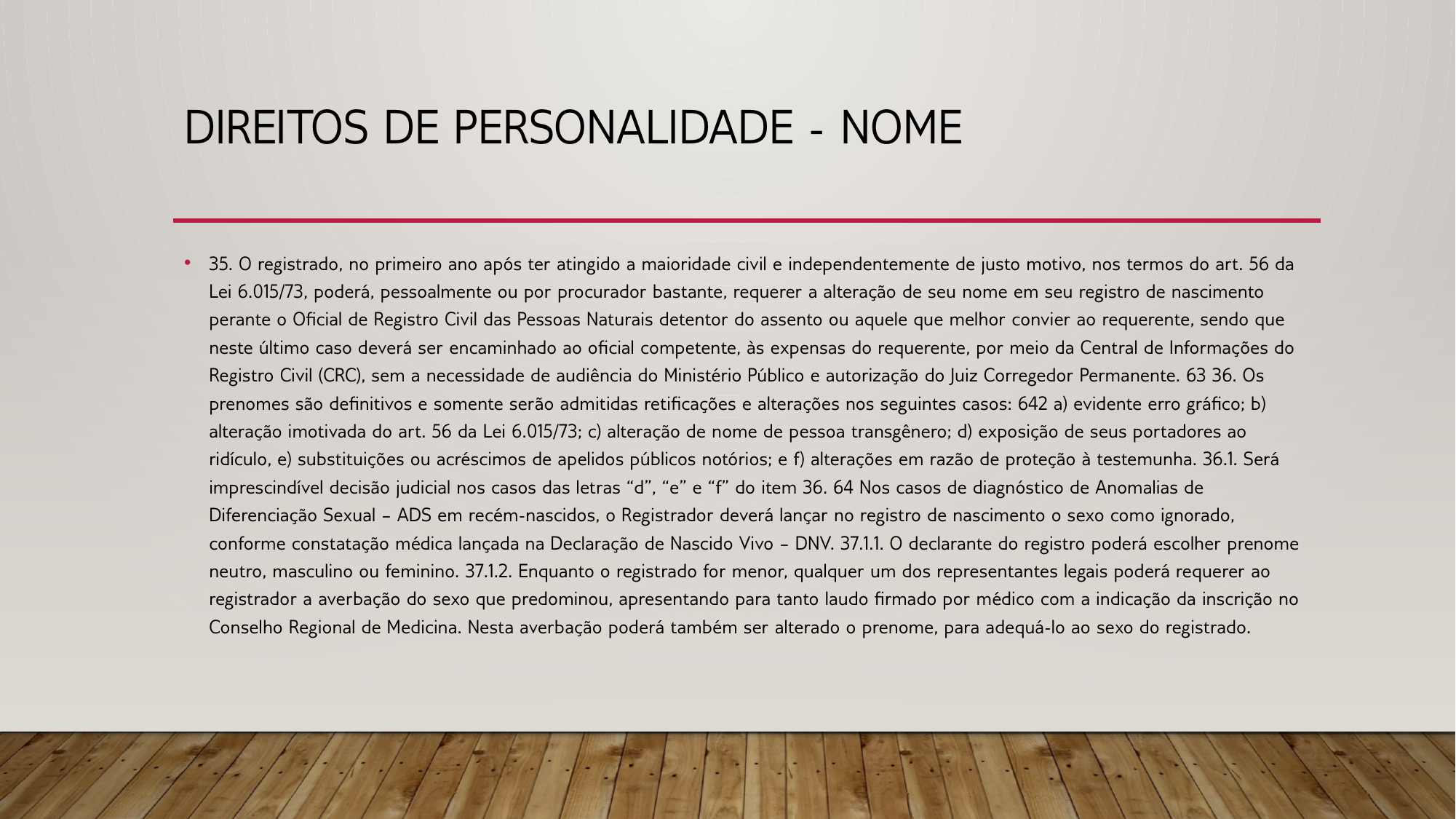

# Direitos de personalidade - NOME
35. O registrado, no primeiro ano após ter atingido a maioridade civil e independentemente de justo motivo, nos termos do art. 56 da Lei 6.015/73, poderá, pessoalmente ou por procurador bastante, requerer a alteração de seu nome em seu registro de nascimento perante o Oficial de Registro Civil das Pessoas Naturais detentor do assento ou aquele que melhor convier ao requerente, sendo que neste último caso deverá ser encaminhado ao oficial competente, às expensas do requerente, por meio da Central de Informações do Registro Civil (CRC), sem a necessidade de audiência do Ministério Público e autorização do Juiz Corregedor Permanente. 63 36. Os prenomes são definitivos e somente serão admitidas retificações e alterações nos seguintes casos: 642 a) evidente erro gráfico; b) alteração imotivada do art. 56 da Lei 6.015/73; c) alteração de nome de pessoa transgênero; d) exposição de seus portadores ao ridículo, e) substituições ou acréscimos de apelidos públicos notórios; e f) alterações em razão de proteção à testemunha. 36.1. Será imprescindível decisão judicial nos casos das letras “d”, “e” e “f” do item 36. 64 Nos casos de diagnóstico de Anomalias de Diferenciação Sexual – ADS em recém-nascidos, o Registrador deverá lançar no registro de nascimento o sexo como ignorado, conforme constatação médica lançada na Declaração de Nascido Vivo – DNV. 37.1.1. O declarante do registro poderá escolher prenome neutro, masculino ou feminino. 37.1.2. Enquanto o registrado for menor, qualquer um dos representantes legais poderá requerer ao registrador a averbação do sexo que predominou, apresentando para tanto laudo firmado por médico com a indicação da inscrição no Conselho Regional de Medicina. Nesta averbação poderá também ser alterado o prenome, para adequá-lo ao sexo do registrado.